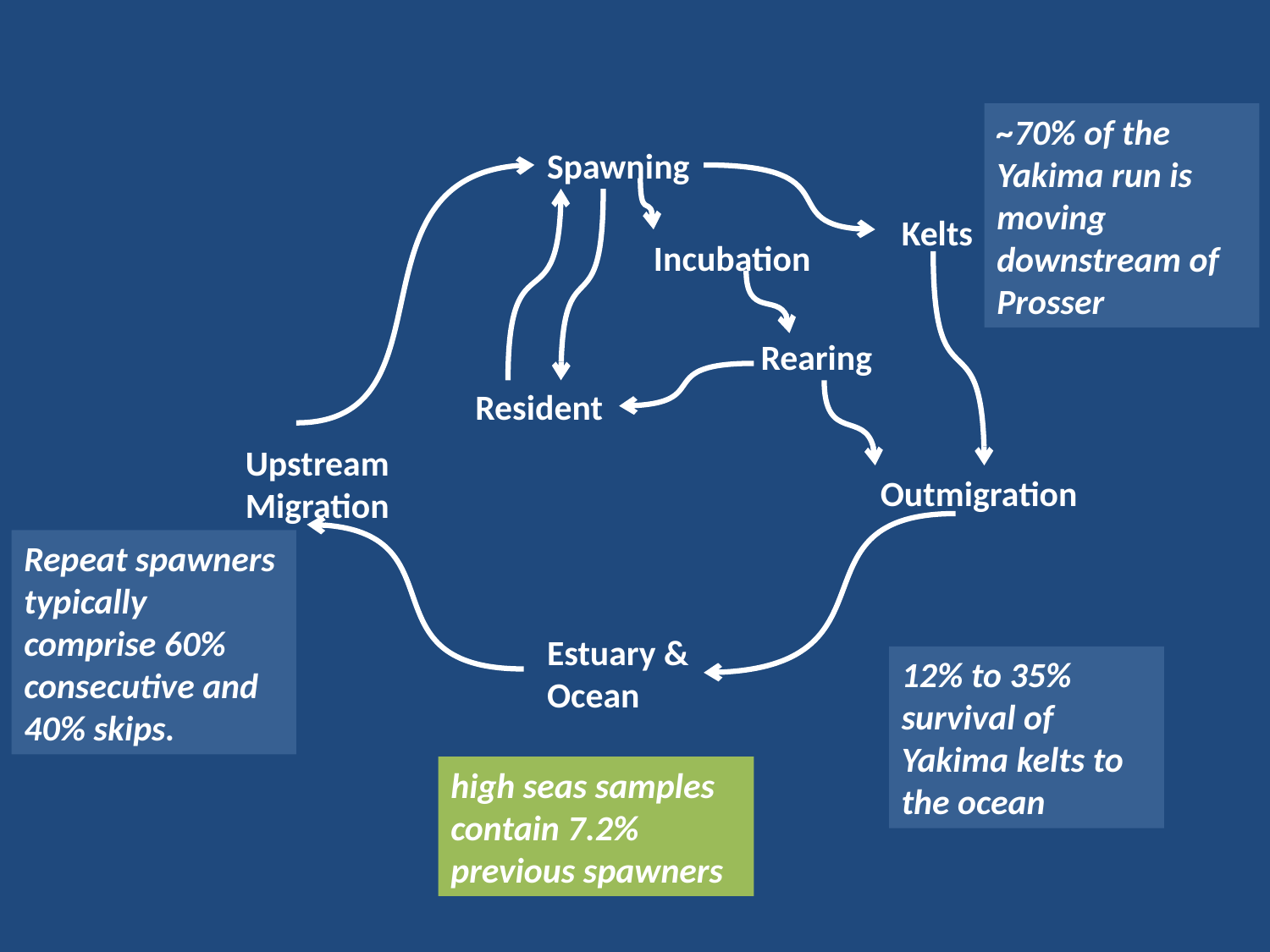

~70% of the Yakima run is moving downstream of Prosser
Spawning
Kelts
Incubation
Rearing
Resident
Upstream Migration
Outmigration
Estuary & Ocean
Repeat spawners typically comprise 60% consecutive and 40% skips.
12% to 35% survival of Yakima kelts to the ocean
high seas samples contain 7.2% previous spawners